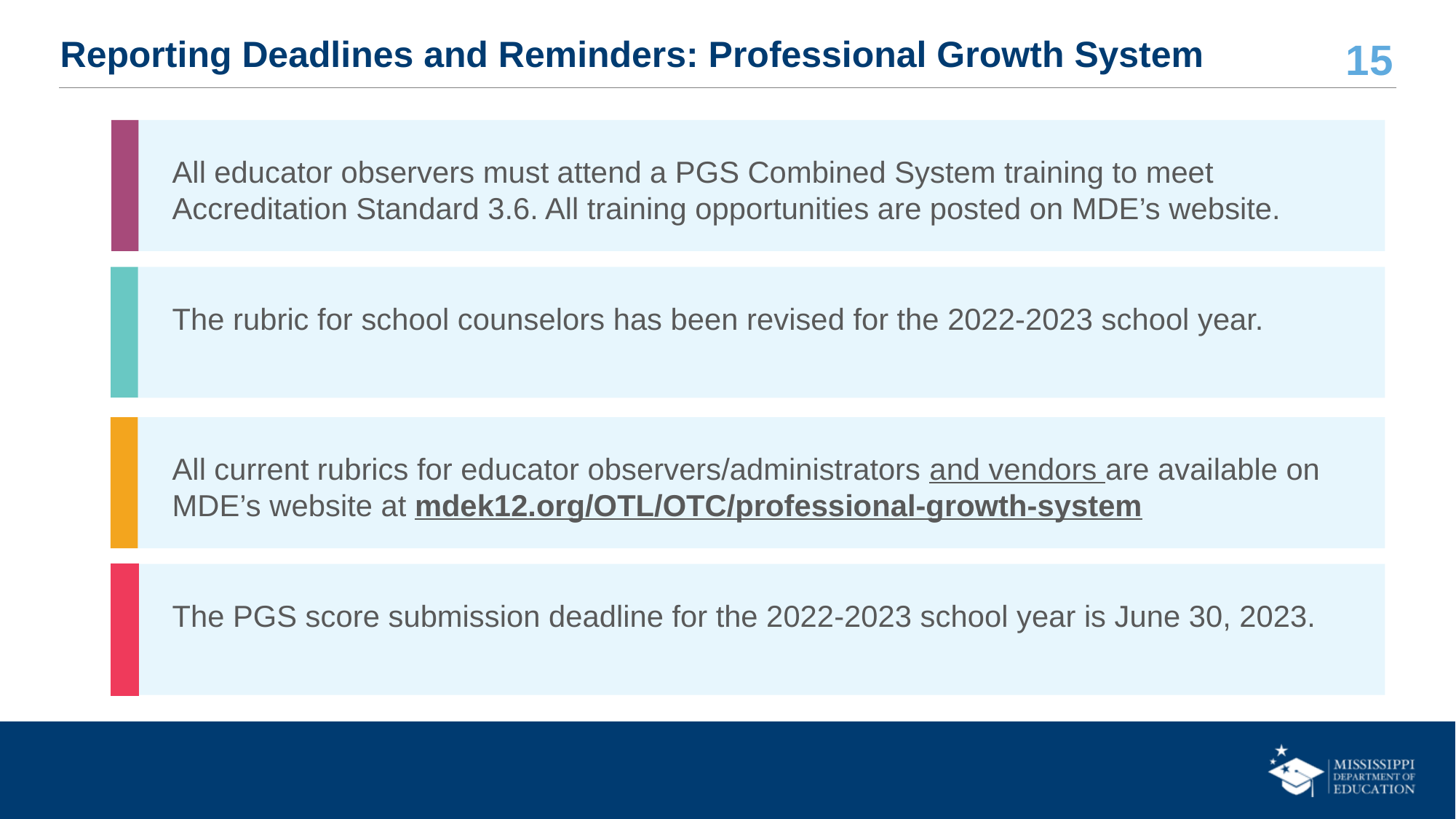

# Reporting Deadlines and Reminders: Professional Growth System

All educator observers must attend a PGS Combined System training to meet Accreditation Standard 3.6. All training opportunities are posted on MDE’s website.

The rubric for school counselors has been revised for the 2022-2023 school year.

All current rubrics for educator observers/administrators and vendors are available on MDE’s website at mdek12.org/OTL/OTC/professional-growth-system

The PGS score submission deadline for the 2022-2023 school year is June 30, 2023.